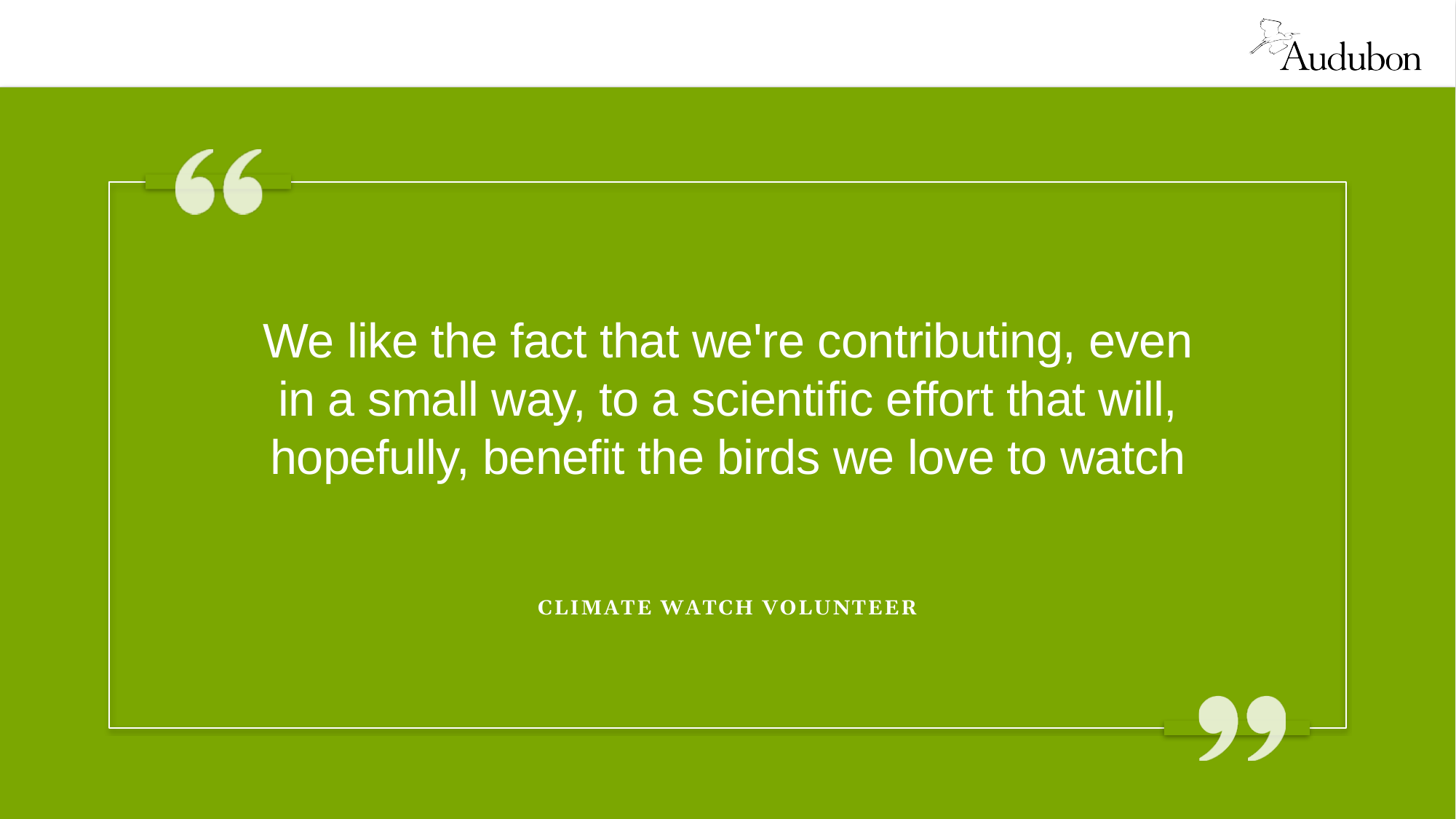

# We like the fact that we're contributing, even in a small way, to a scientific effort that will, hopefully, benefit the birds we love to watch
Climate watch volunteer